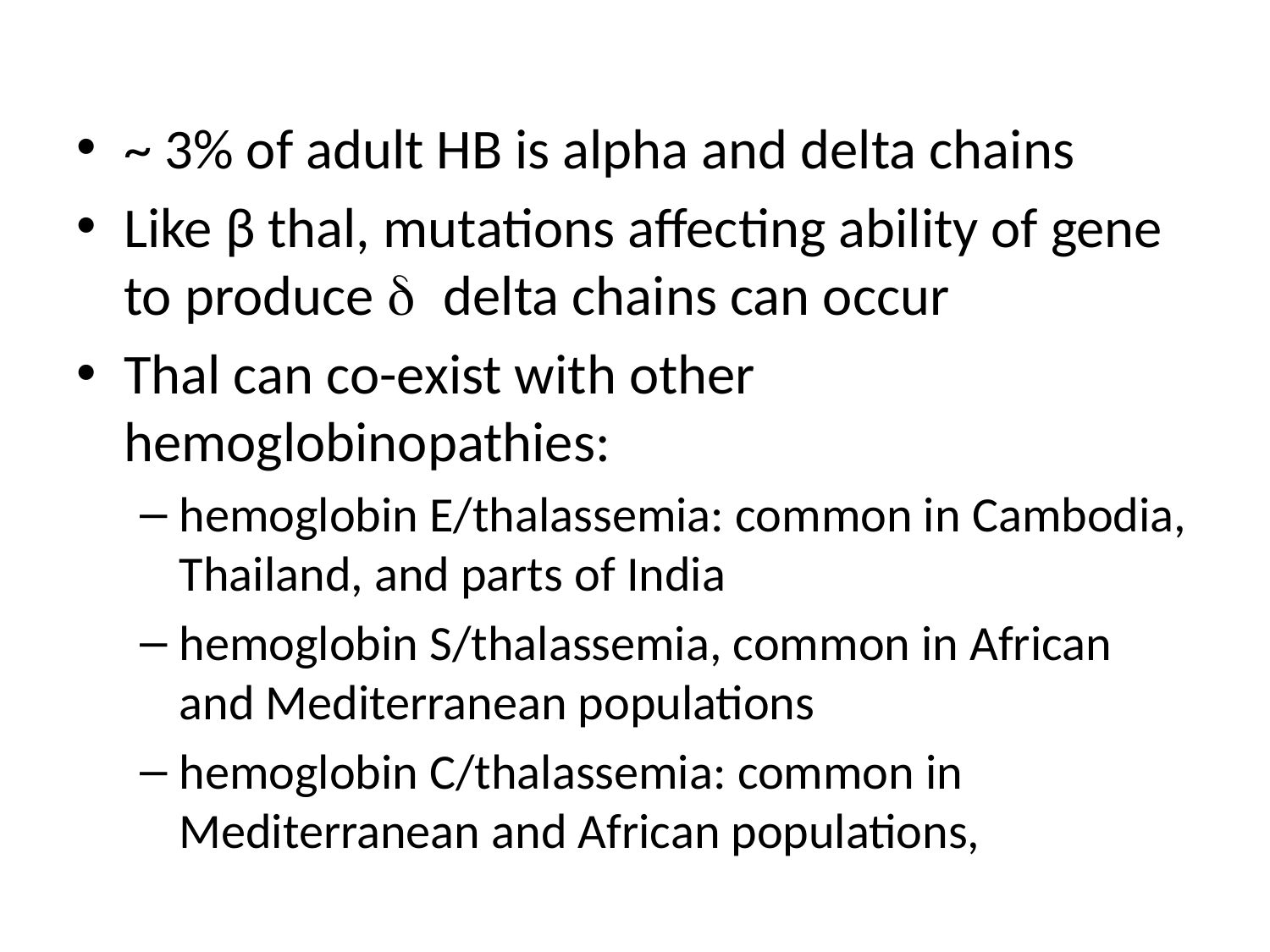

~ 3% of adult HB is alpha and delta chains
Like β thal, mutations affecting ability of gene to produce δ delta chains can occur
Thal can co-exist with other hemoglobinopathies:
hemoglobin E/thalassemia: common in Cambodia, Thailand, and parts of India
hemoglobin S/thalassemia, common in African and Mediterranean populations
hemoglobin C/thalassemia: common in Mediterranean and African populations,